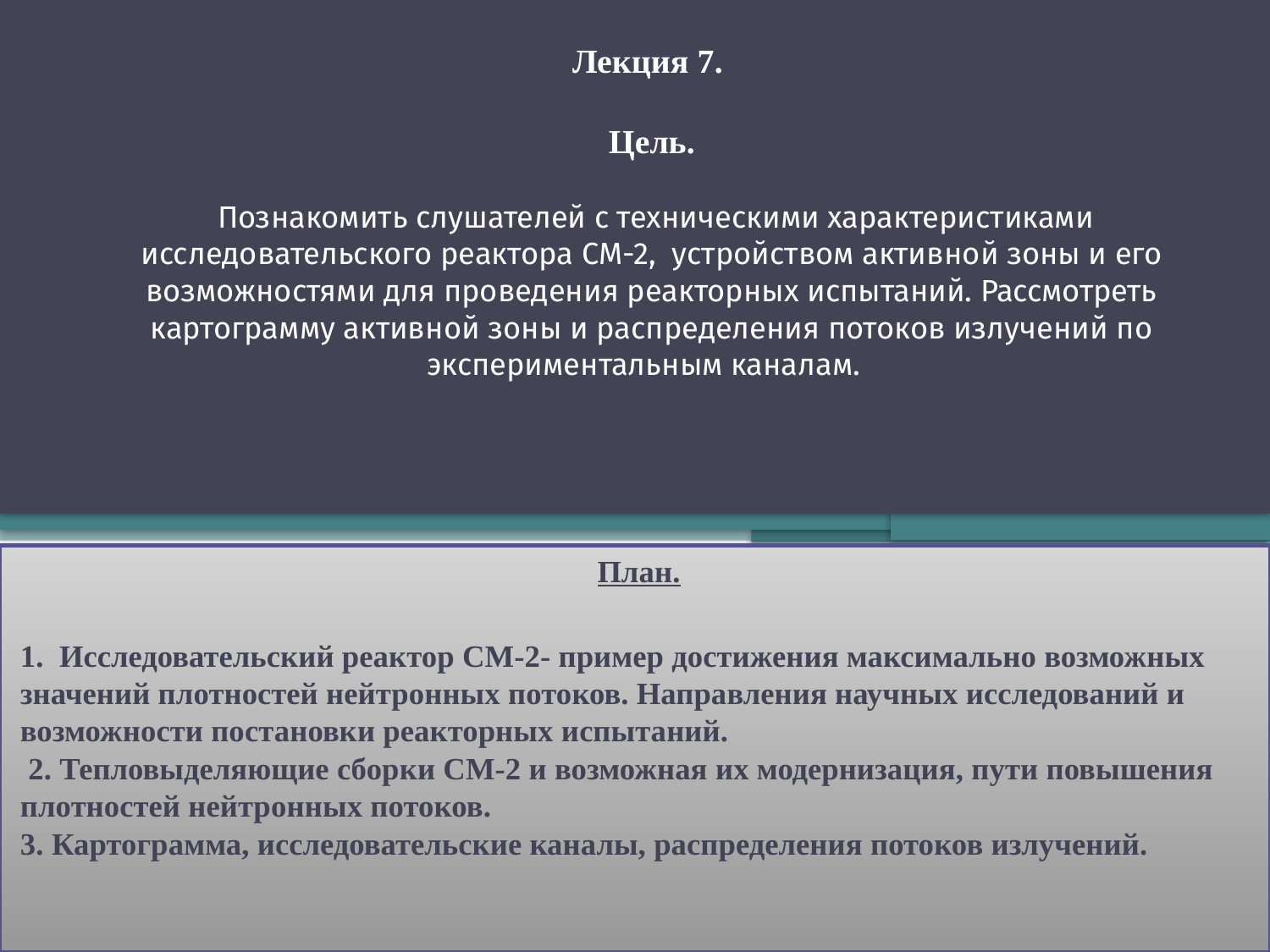

# Лекция 7. Цель. Познакомить слушателей с техническими характеристиками исследовательского реактора CМ-2,  устройством активной зоны и его возможностями для проведения реакторных испытаний. Рассмотреть картограмму активной зоны и распределения потоков излучений по экспериментальным каналам.
План.

1.  Исследовательский реактор СМ-2- пример достижения максимально возможных значений плотностей нейтронных потоков. Направления научных исследований и возможности постановки реакторных испытаний.
 2. Тепловыделяющие сборки СМ-2 и возможная их модернизация, пути повышения плотностей нейтронных потоков.
3. Картограмма, исследовательские каналы, распределения потоков излучений.